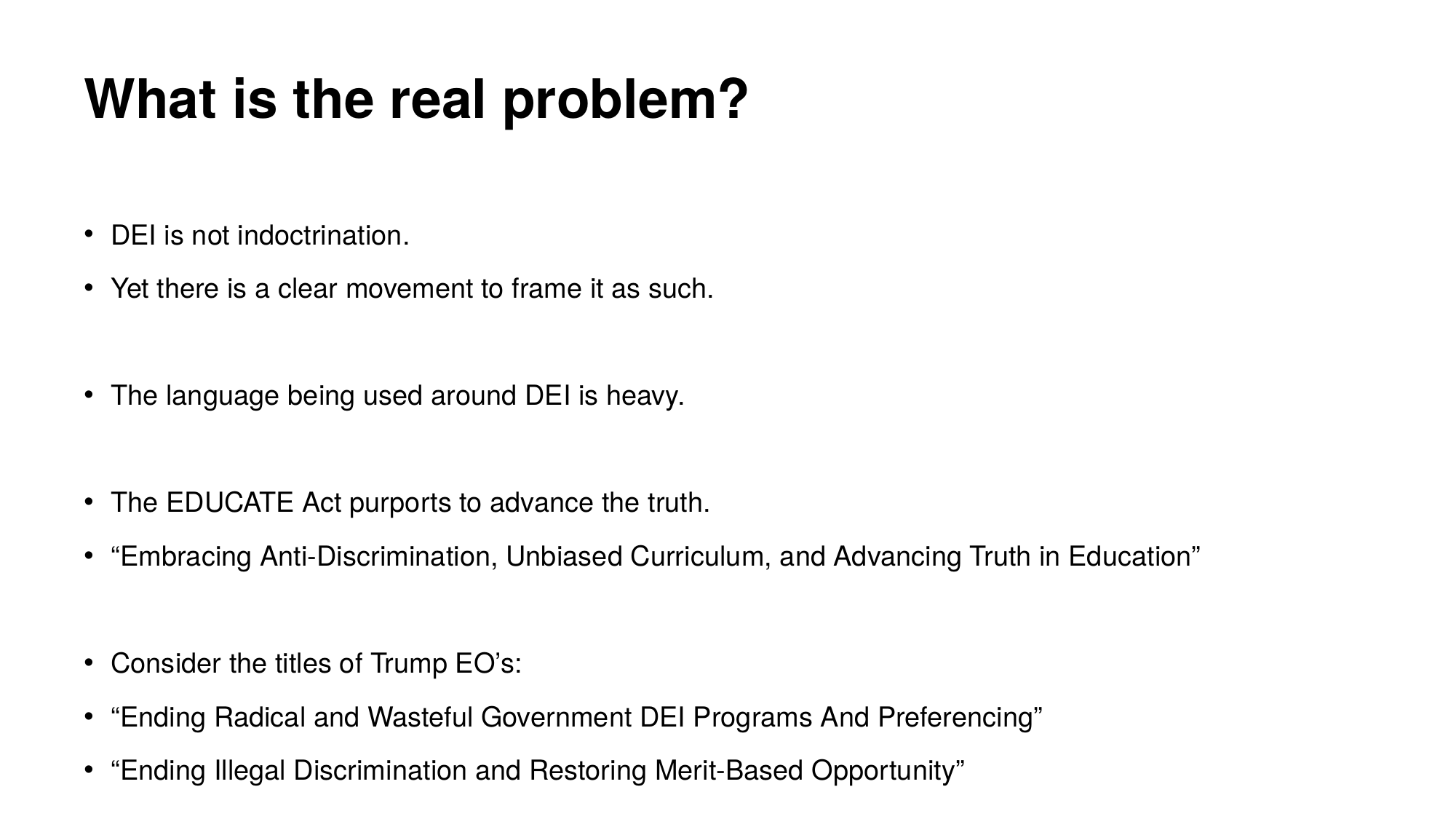

# What is the real problem?
DEI is not indoctrination.
Yet there is a clear movement to frame it as such.

The language being used around DEI is heavy.

The EDUCATE Act purports to advance the truth.
“Embracing Anti-Discrimination, Unbiased Curriculum, and Advancing Truth in Education”

Consider the titles of Trump EO’s:
“Ending Radical and Wasteful Government DEI Programs And Preferencing”
“Ending Illegal Discrimination and Restoring Merit-Based Opportunity”